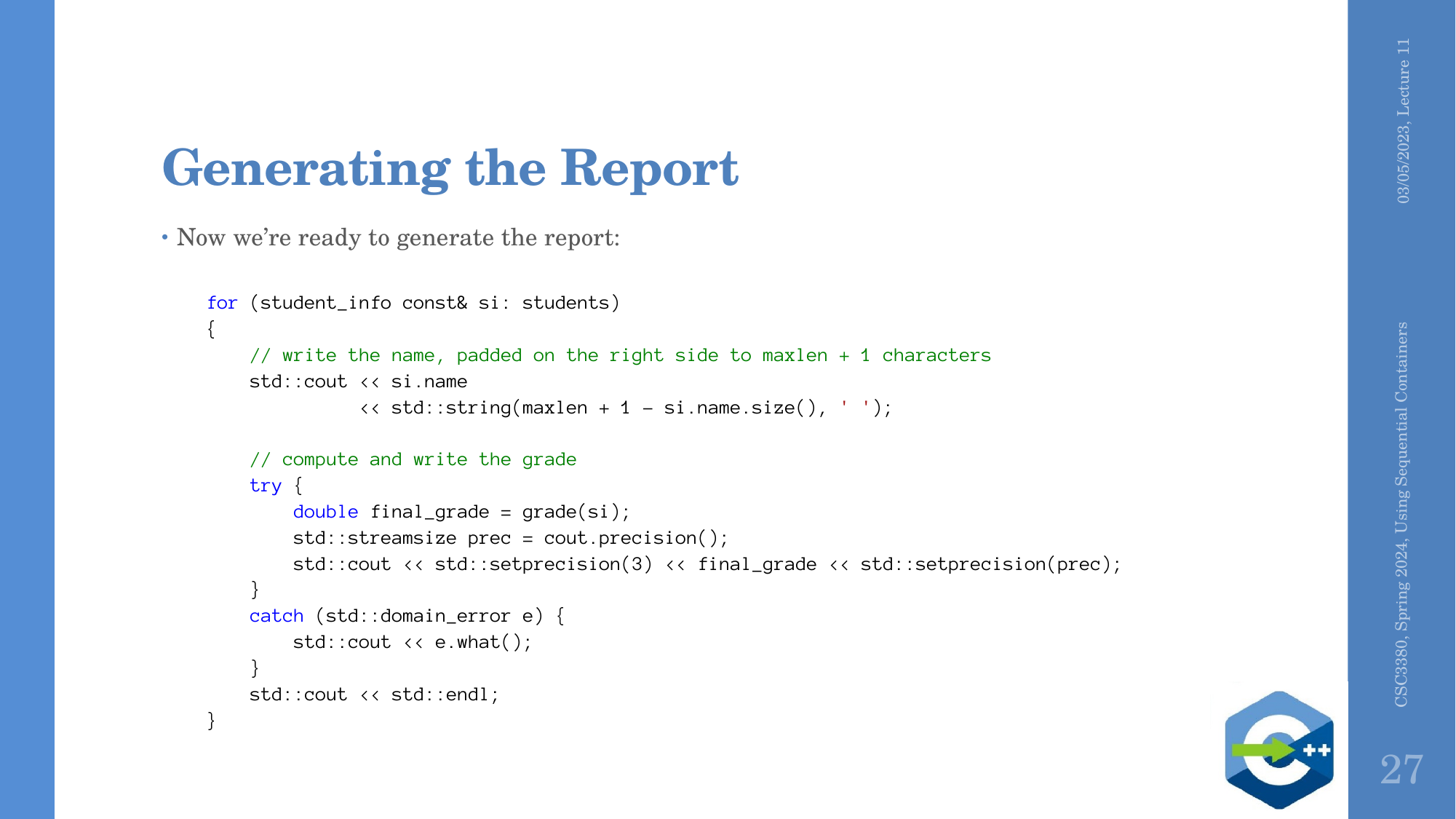

# Generating the Report
03/05/2023, Lecture 11
Now we’re ready to generate the report:

for (student_info const& si: students)
{
    // write the name, padded on the right side to maxlen + 1 characters
    std::cout << si.name
              << std::string(maxlen + 1 - si.name.size(), ' ');

    // compute and write the grade
    try {
        double final_grade = grade(si);
        std::streamsize prec = cout.precision();
        std::cout << std::setprecision(3) << final_grade << std::setprecision(prec);
    }
    catch (std::domain_error e) {
        std::cout << e.what();
    }
    std::cout << std::endl;
}

CSC3380, Spring 2024, Using Sequential Containers
27